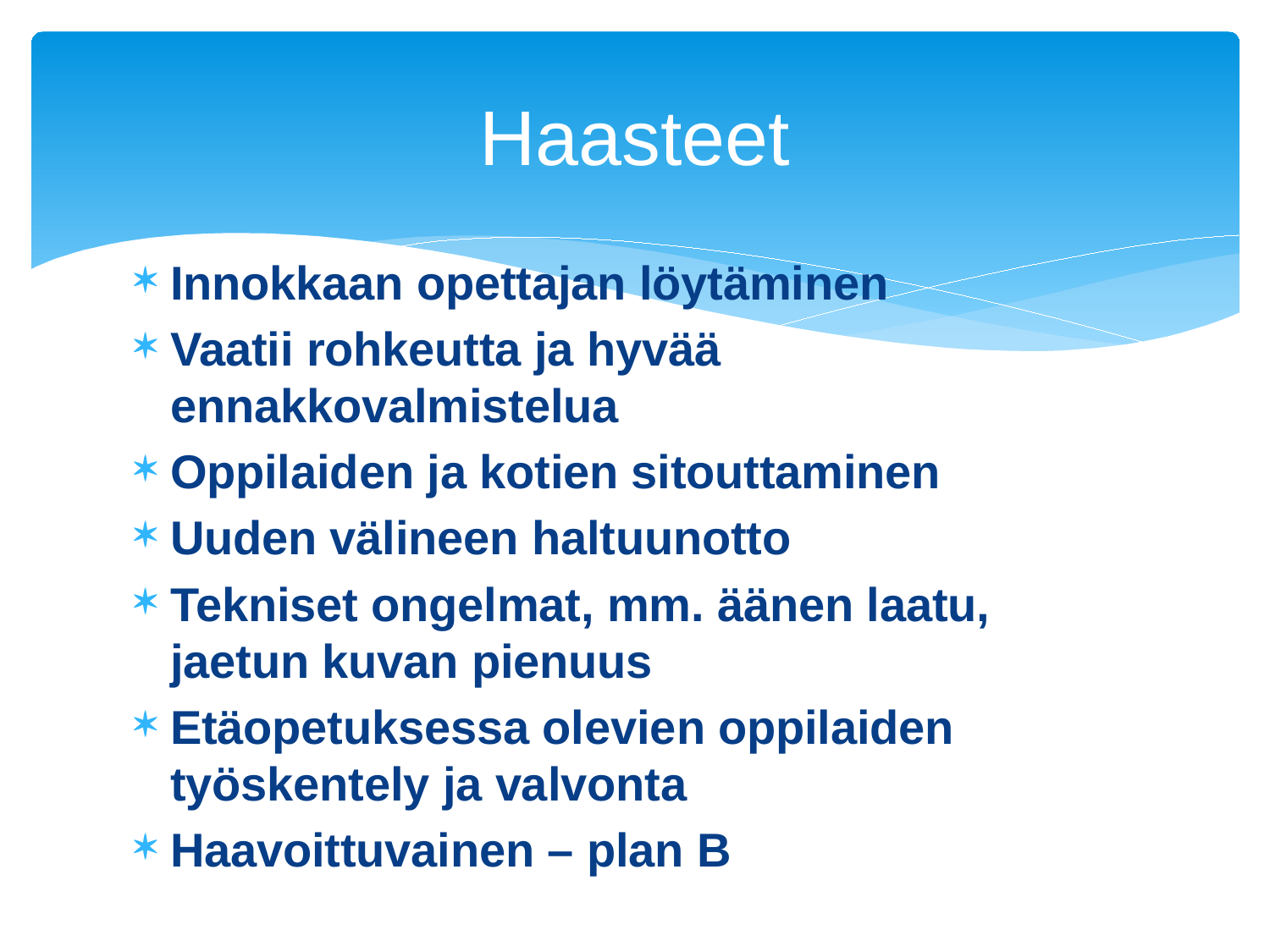

# Haasteet
Innokkaan opettajan löytäminen
Vaatii rohkeutta ja hyvää ennakkovalmistelua
Oppilaiden ja kotien sitouttaminen
Uuden välineen haltuunotto
Tekniset ongelmat, mm. äänen laatu, jaetun kuvan pienuus
Etäopetuksessa olevien oppilaiden työskentely ja valvonta
Haavoittuvainen – plan B